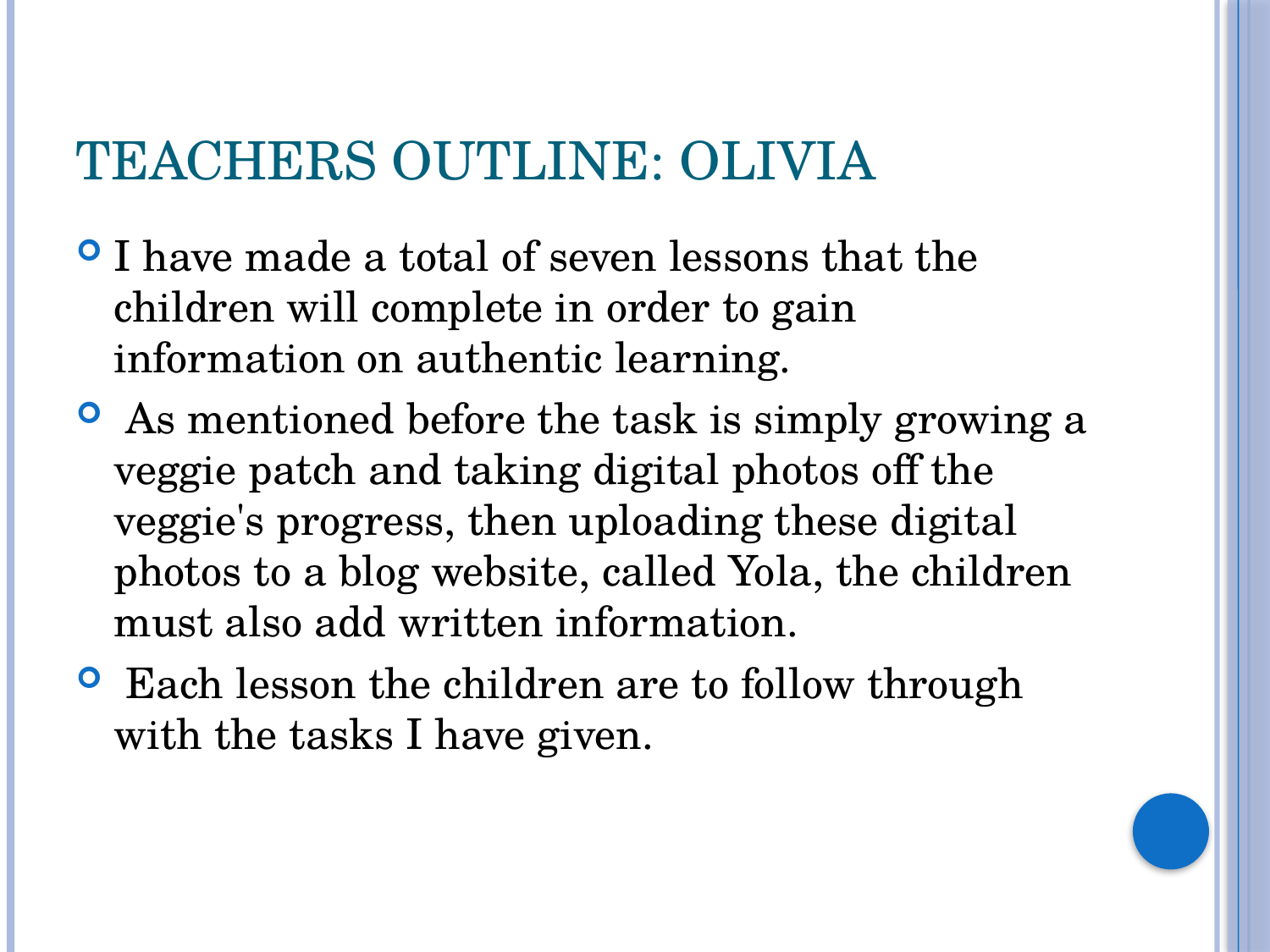

# Teachers Outline: Olivia
I have made a total of seven lessons that the children will complete in order to gain information on authentic learning.
 As mentioned before the task is simply growing a veggie patch and taking digital photos off the veggie's progress, then uploading these digital photos to a blog website, called Yola, the children must also add written information.
 Each lesson the children are to follow through with the tasks I have given.